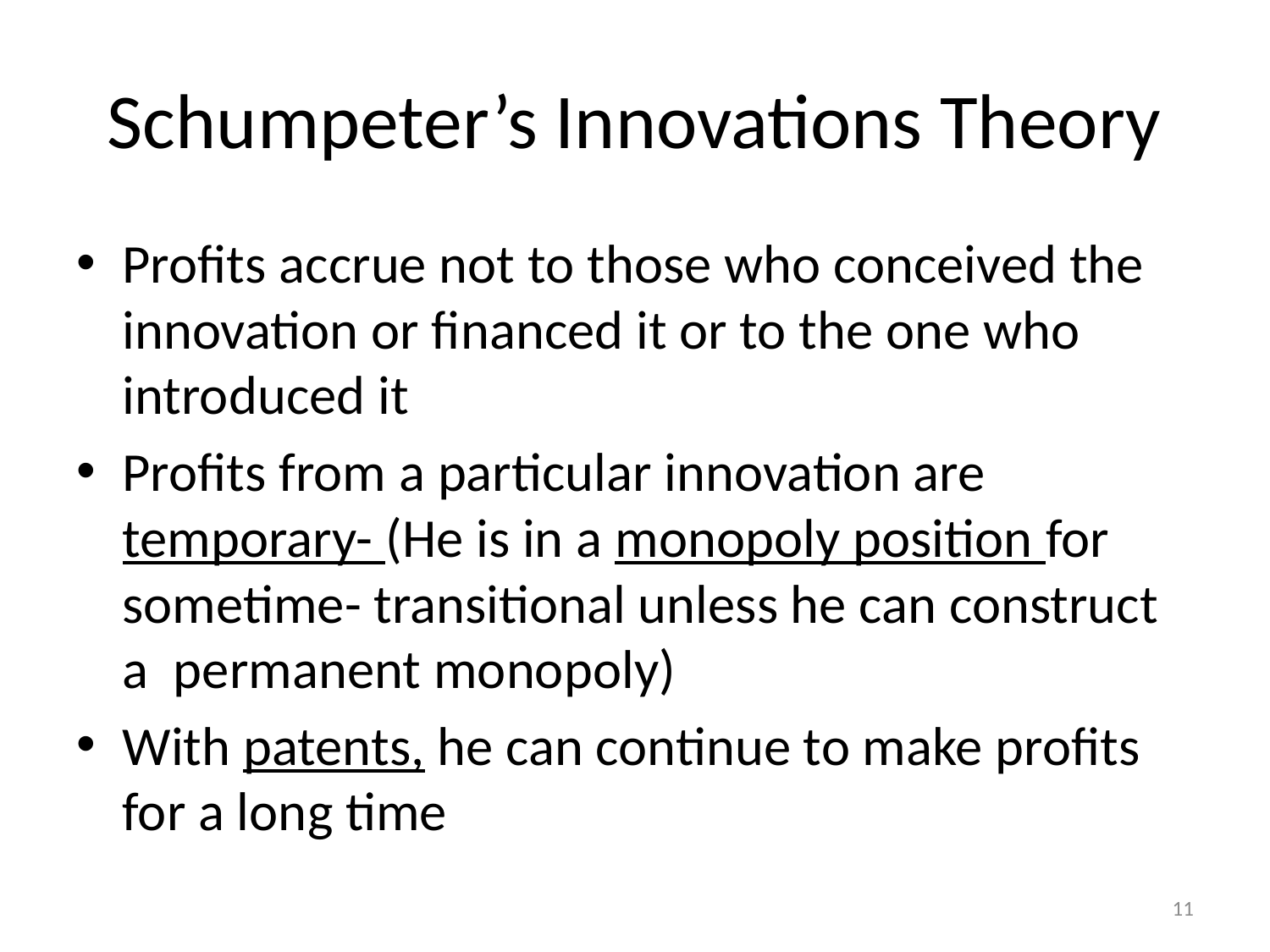

# Schumpeter’s Innovations Theory
Profits accrue not to those who conceived the innovation or financed it or to the one who introduced it
Profits from a particular innovation are temporary- (He is in a monopoly position for sometime- transitional unless he can construct a  permanent monopoly)
With patents, he can continue to make profits for a long time
11